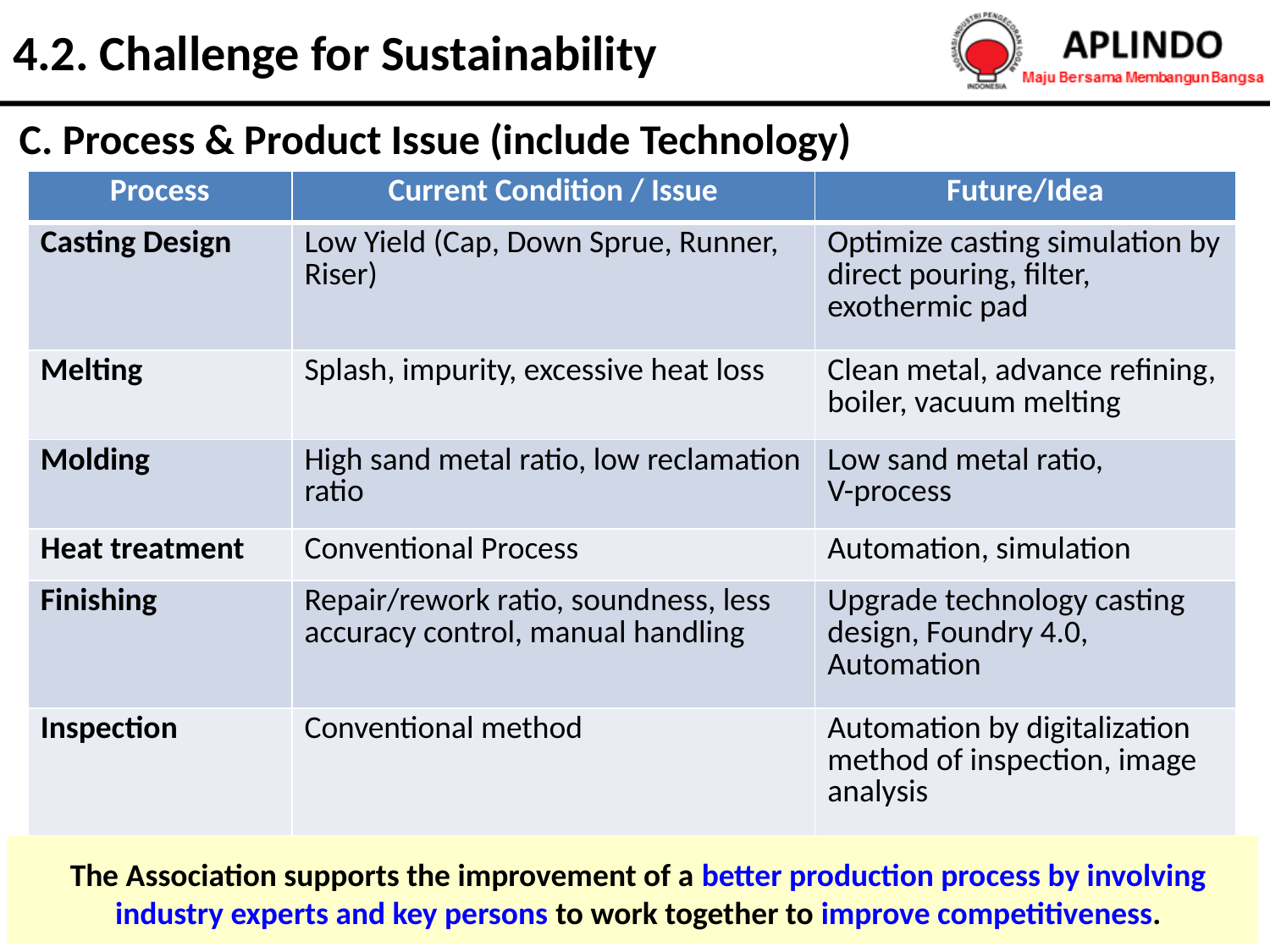

4.2. Challenge for Sustainability
C. Process & Product Issue (include Technology)
| Process | Current Condition / Issue | Future/Idea |
| --- | --- | --- |
| Casting Design | Low Yield (Cap, Down Sprue, Runner, Riser) | Optimize casting simulation by direct pouring, filter, exothermic pad |
| Melting | Splash, impurity, excessive heat loss | Clean metal, advance refining, boiler, vacuum melting |
| Molding | High sand metal ratio, low reclamation ratio | Low sand metal ratio, V-process |
| Heat treatment | Conventional Process | Automation, simulation |
| Finishing | Repair/rework ratio, soundness, less accuracy control, manual handling | Upgrade technology casting design, Foundry 4.0, Automation |
| Inspection | Conventional method | Automation by digitalization method of inspection, image analysis |

The Association supports the improvement of a better production process by involving industry experts and key persons to work together to improve competitiveness.
16